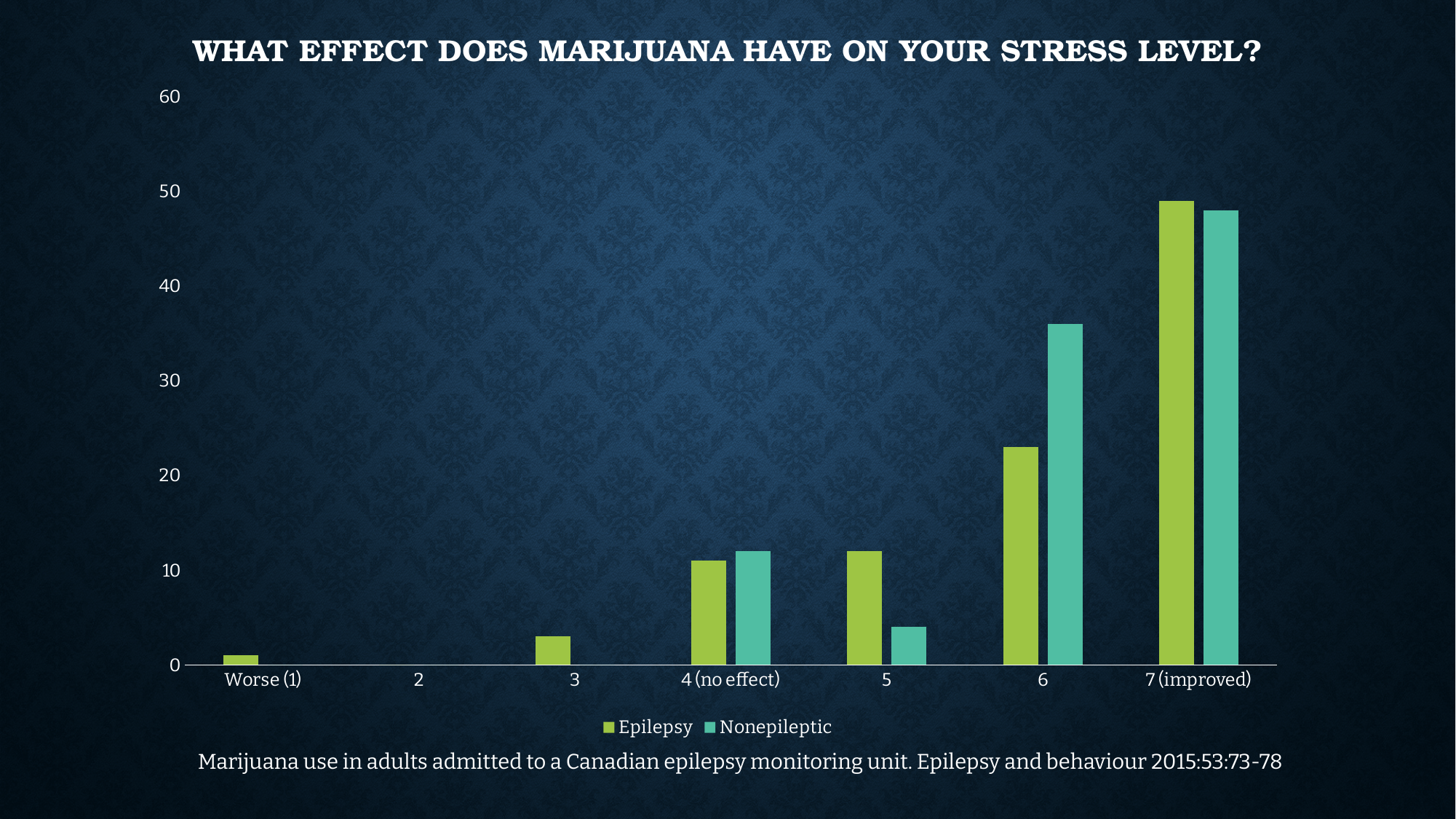

# What effect does marijuana have on your stress level?

### Chart

| Category | Epilepsy | Nonepileptic |
|---|---|---|
| Worse (1) | 1.0 | 0.0 |
| 2 | 0.0 | 0.0 |
| 3 | 3.0 | 0.0 |
| 4 (no effect) | 11.0 | 12.0 |
| 5 | 12.0 | 4.0 |
| 6 | 23.0 | 36.0 |
| 7 (improved) | 49.0 | 48.0 |
Marijuana use in adults admitted to a Canadian epilepsy monitoring unit. Epilepsy and behaviour 2015:53:73-78